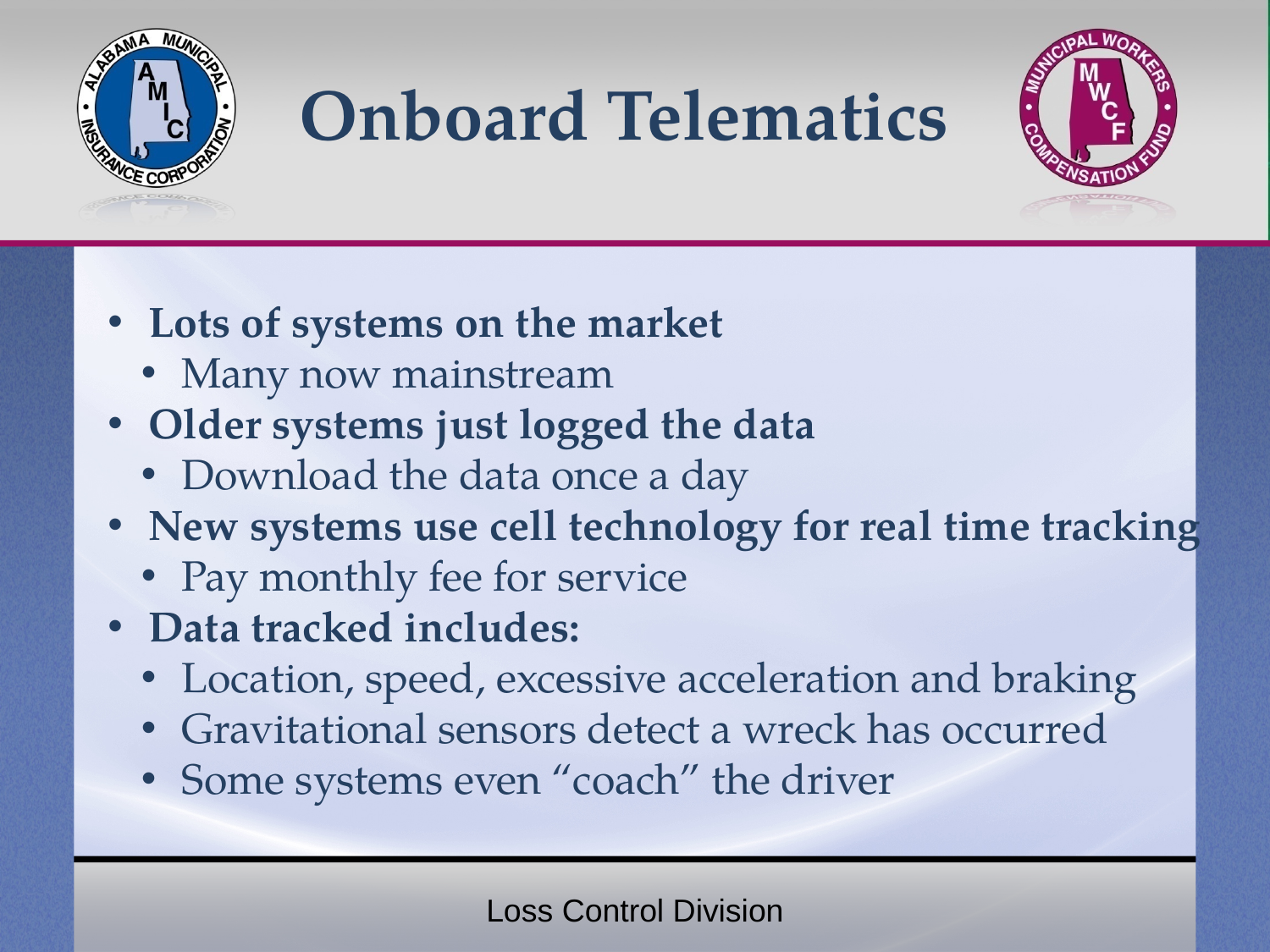

Onboard Telematics
 Lots of systems on the market
 Many now mainstream
 Older systems just logged the data
 Download the data once a day
 New systems use cell technology for real time tracking
 Pay monthly fee for service
 Data tracked includes:
 Location, speed, excessive acceleration and braking
 Gravitational sensors detect a wreck has occurred
 Some systems even “coach” the driver